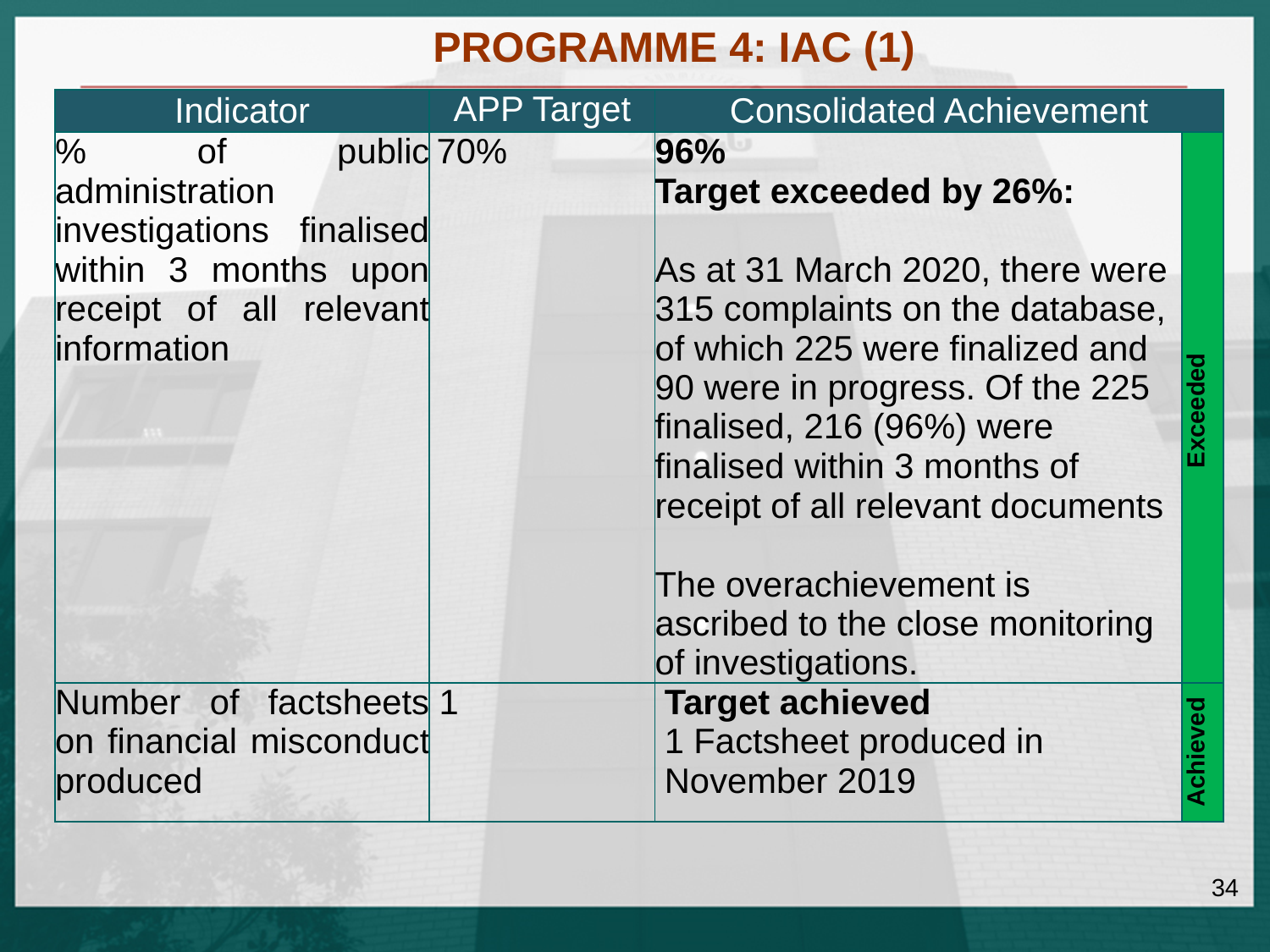

PROGRAMME 4: IAC (1)
| Indicator | APP Target | Consolidated Achievement |  |
| --- | --- | --- | --- |
| % of public administration investigations finalised within 3 months upon receipt of all relevant information | 70% | 96% Target exceeded by 26%: As at 31 March 2020, there were 315 complaints on the database, of which 225 were finalized and 90 were in progress. Of the 225 finalised, 216 (96%) were finalised within 3 months of receipt of all relevant documents The overachievement is ascribed to the close monitoring of investigations. | Exceeded |
| Number of factsheets on financial misconduct produced | 1 | Target achieved 1 Factsheet produced in November 2019 | Achieved |
34